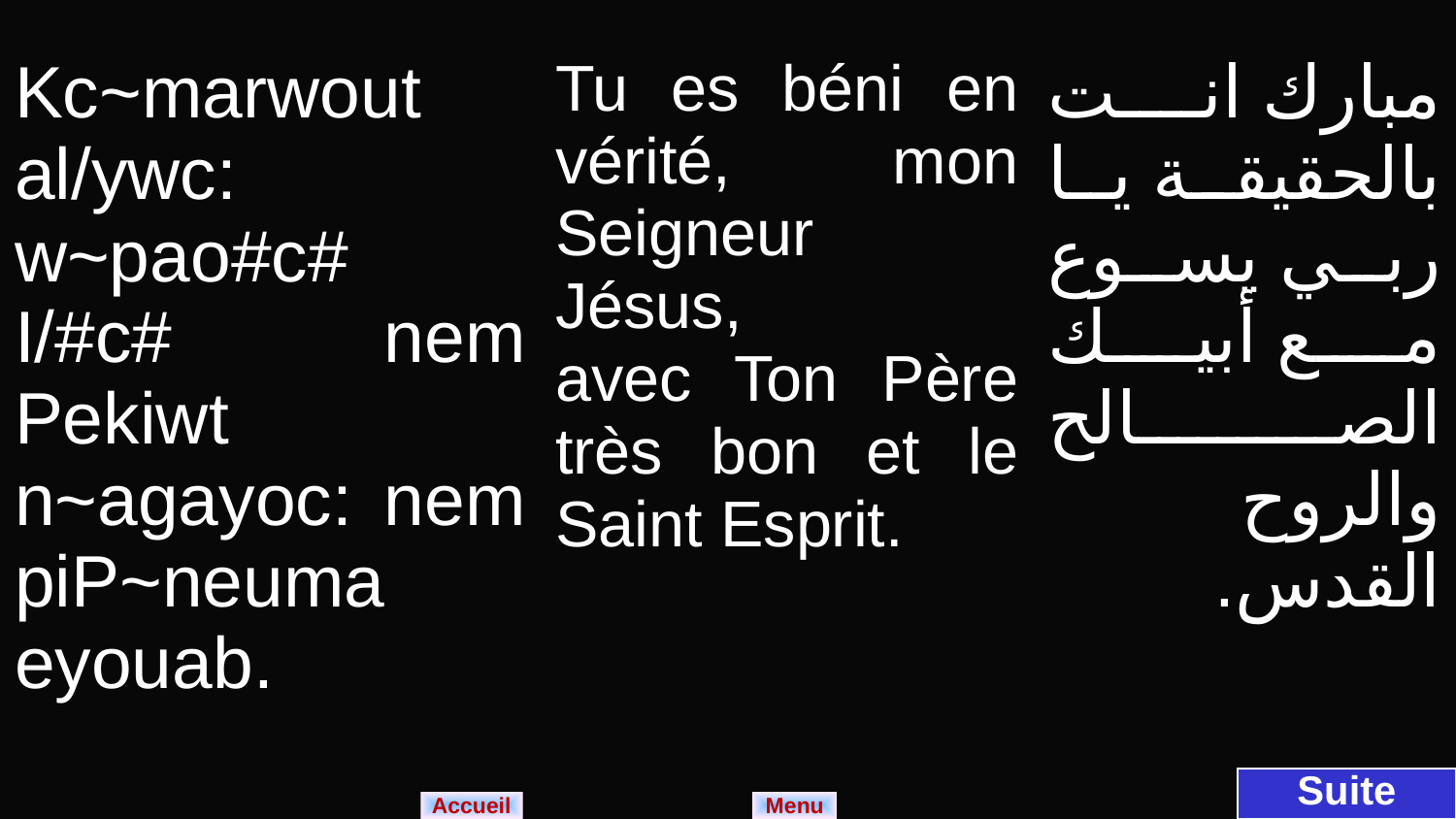

| Kc~marwout al/ywc: w~pao#c# I/#c# nem Pekiwt n~agayoc: nem piP~neuma eyouab. | Tu es béni en vérité, mon Seigneur Jésus, avec Ton Père très bon et le Saint Esprit. | مبارك انت بالحقيقة يا ربي يسوع مع أبيك الصالح والروح القدس. |
| --- | --- | --- |
Suite
Menu